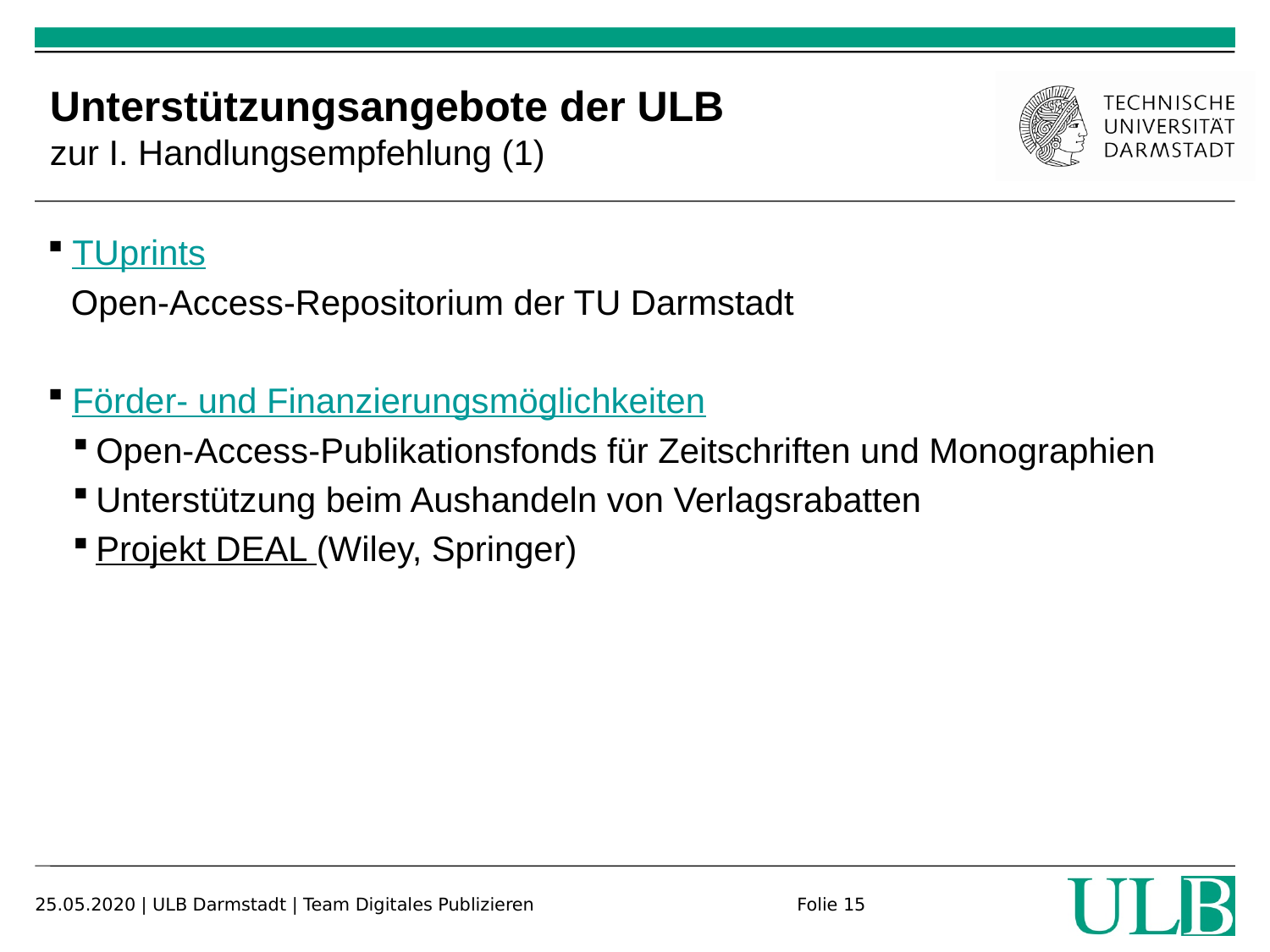

# Unterstützungsangebote der ULB zur I. Handlungsempfehlung (1)

TUprints
Open-Access-Repositorium der TU Darmstadt

Förder- und Finanzierungsmöglichkeiten
Open-Access-Publikationsfonds für Zeitschriften und Monographien
Unterstützung beim Aushandeln von Verlagsrabatten
Projekt DEAL (Wiley, Springer)

25.05.2020 | ULB Darmstadt | Team Digitales Publizieren			Folie 15